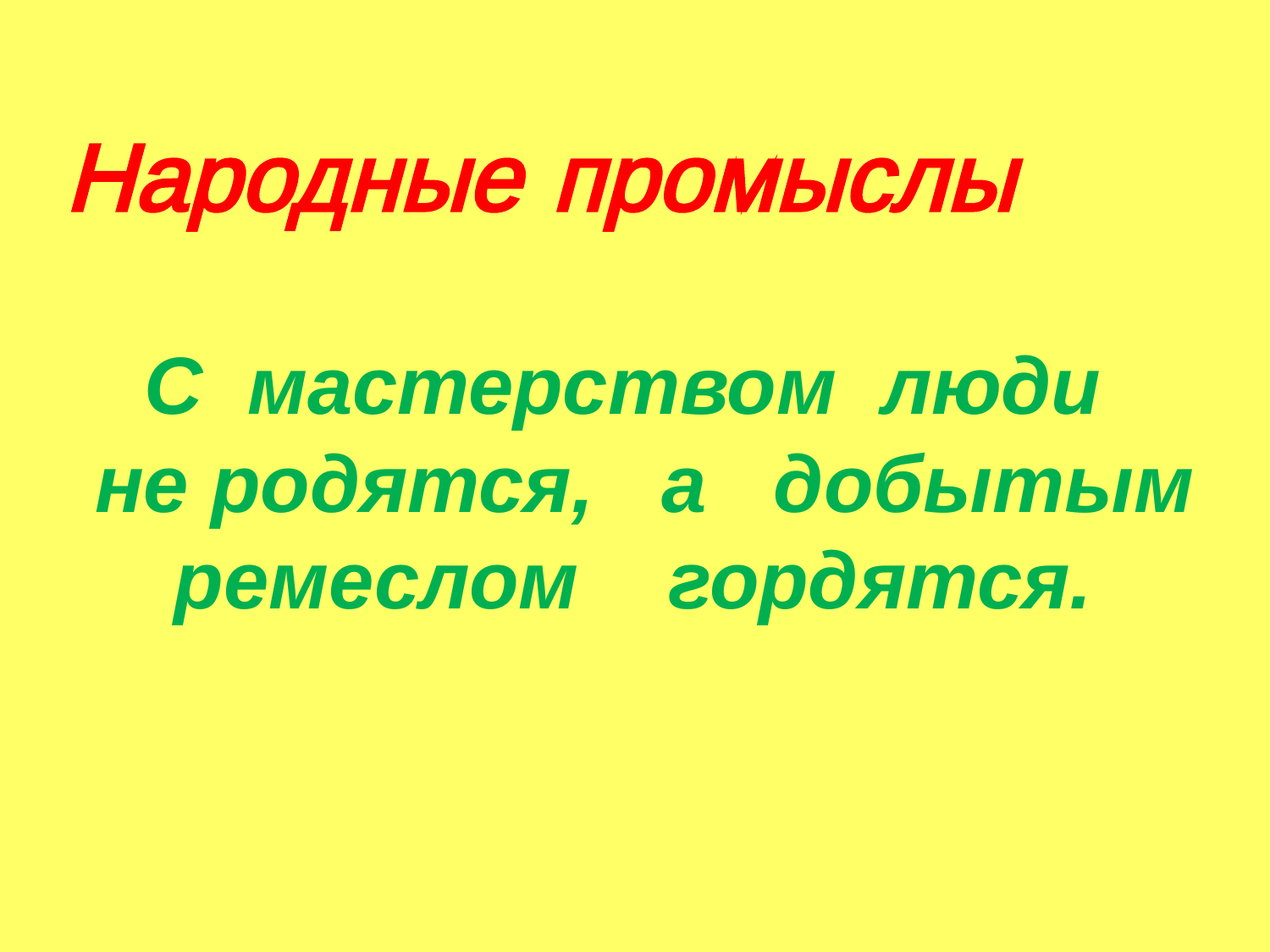

Народные промыслы
С  мастерством  люди
не родятся,   а   добытым ремеслом    гордятся.